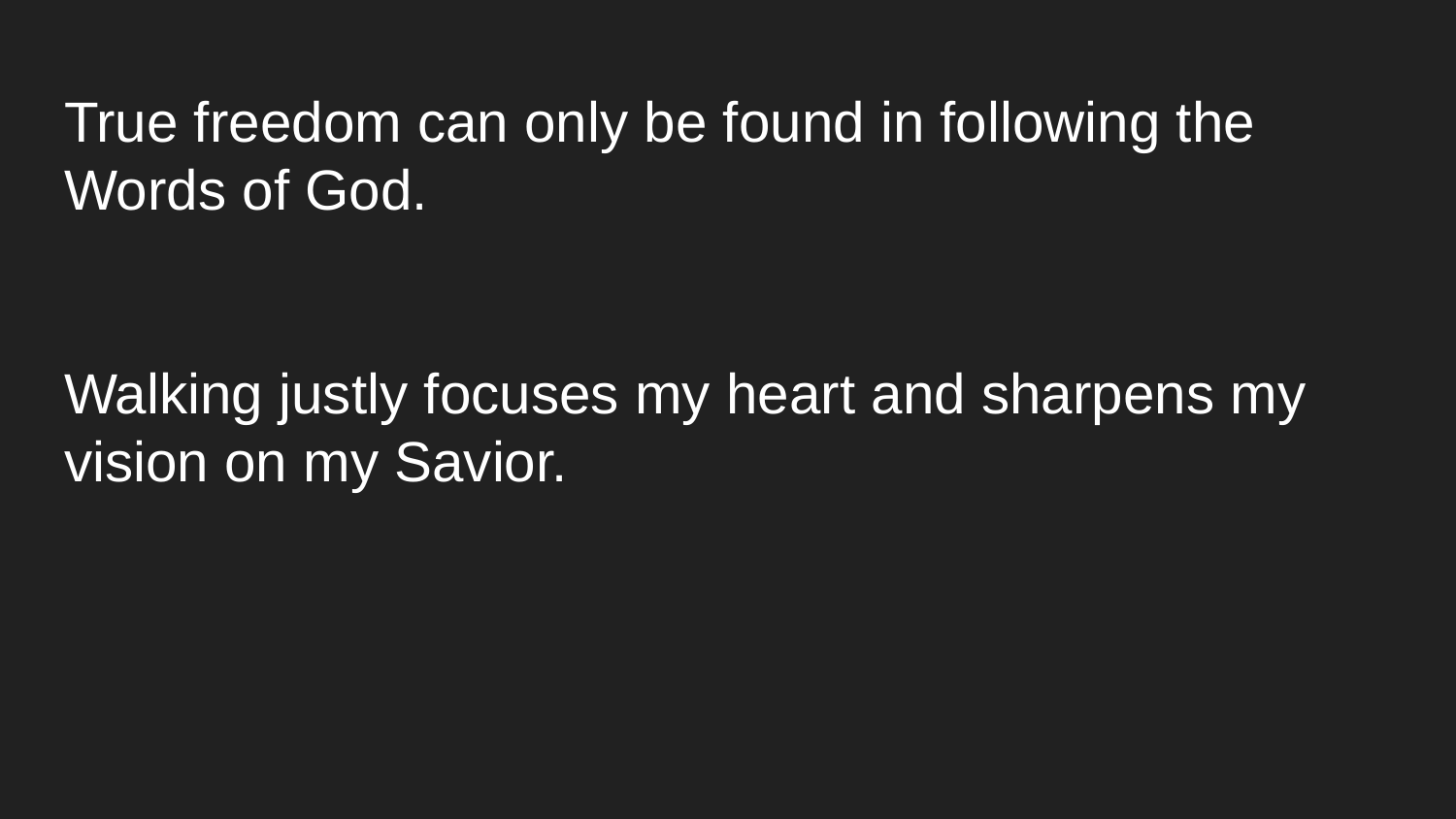

# True freedom can only be found in following the Words of God.

Walking justly focuses my heart and sharpens my vision on my Savior.